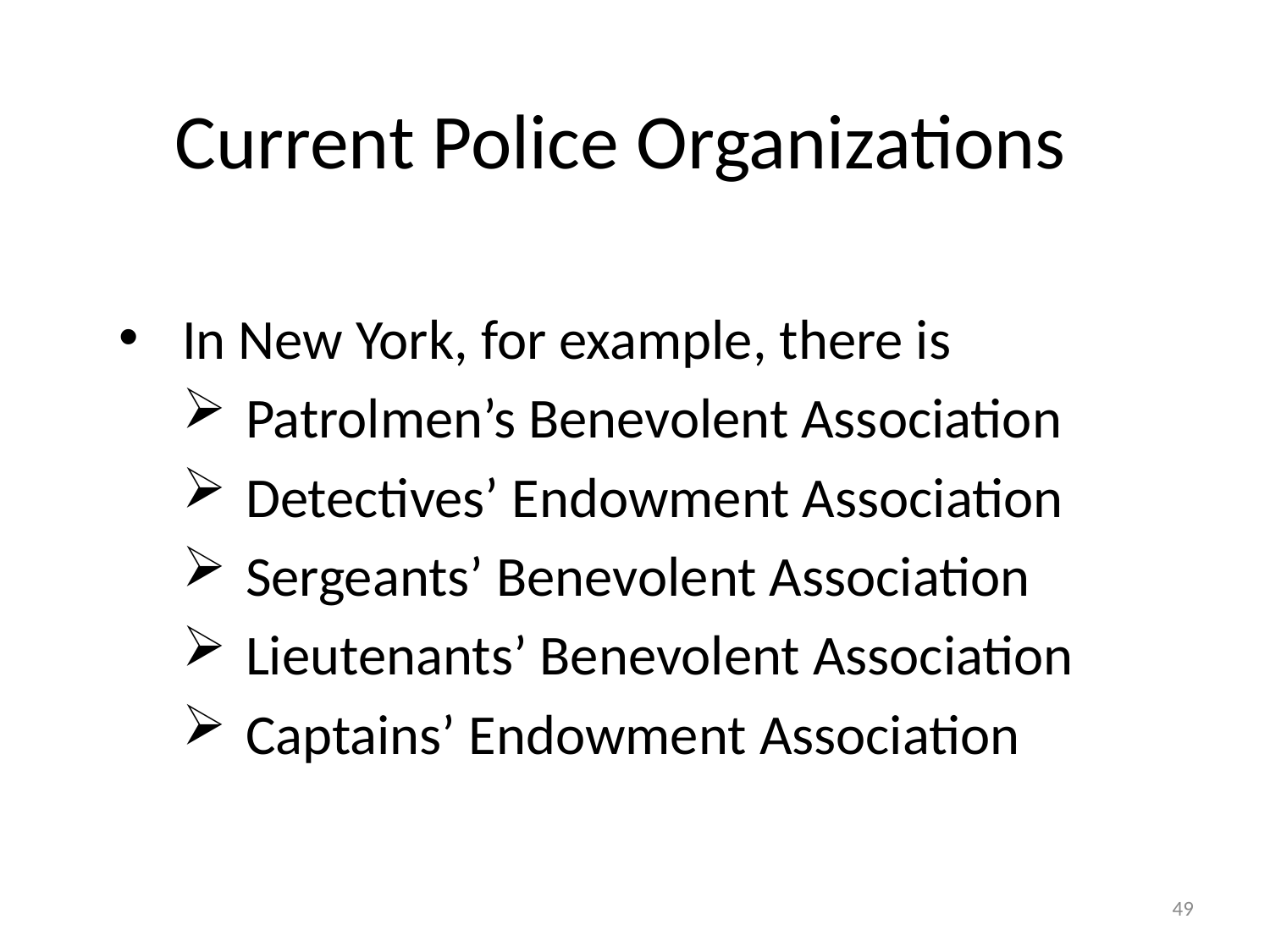

# Current Police Organizations
In New York, for example, there is
Patrolmen’s Benevolent Association
Detectives’ Endowment Association
Sergeants’ Benevolent Association
Lieutenants’ Benevolent Association
Captains’ Endowment Association

49